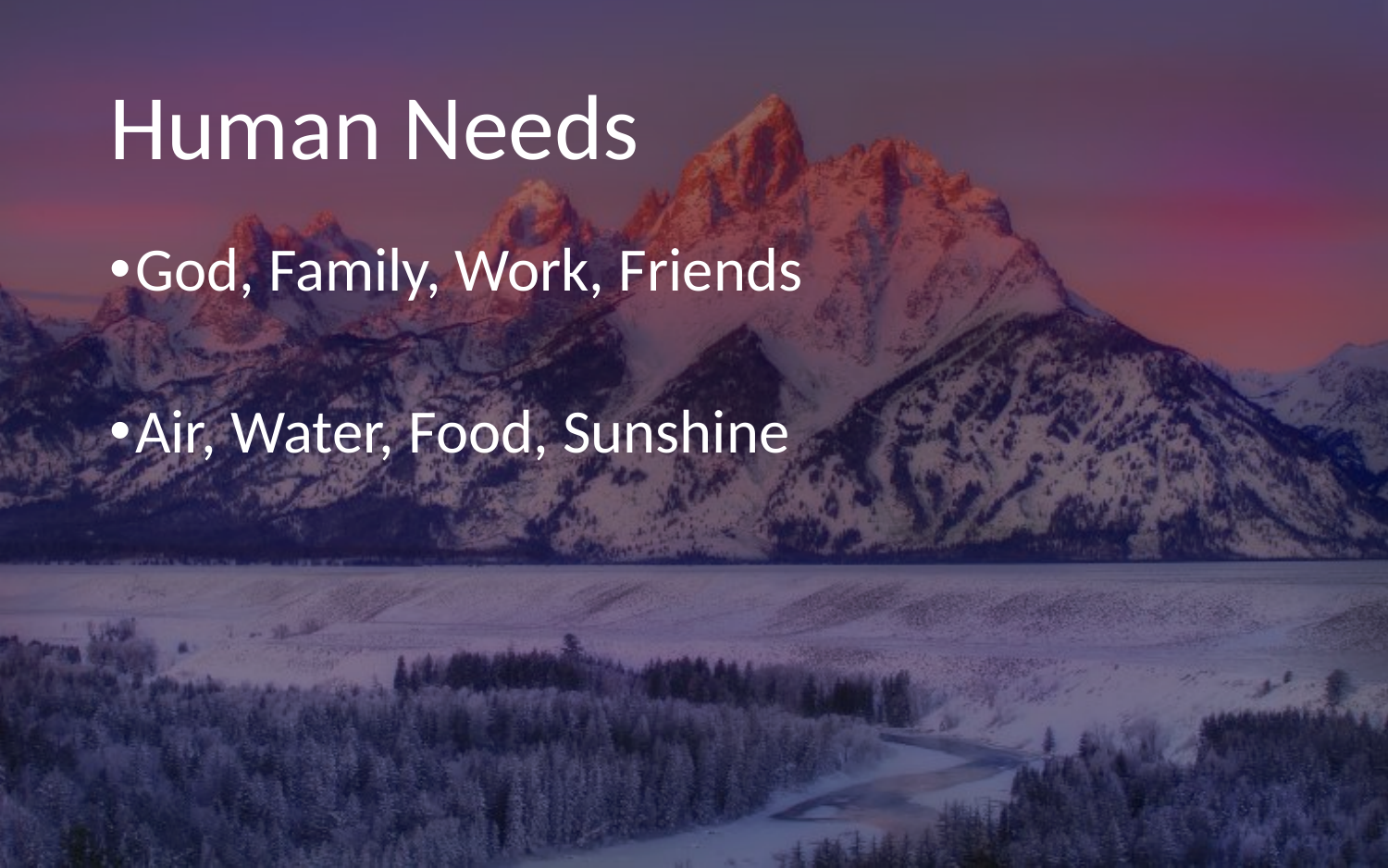

# Human Needs
God, Family, Work, Friends

Air, Water, Food, Sunshine